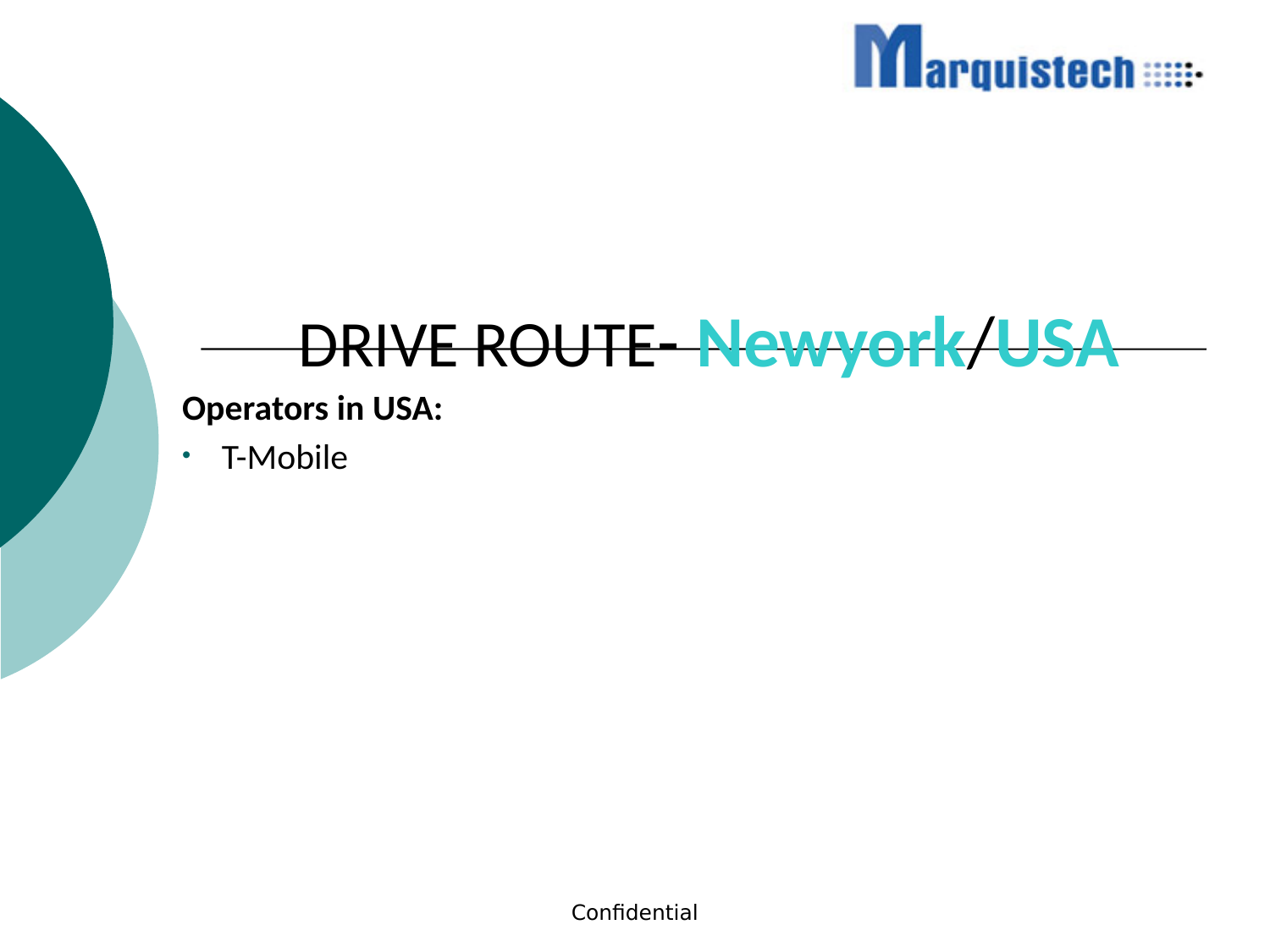

DRIVE ROUTE- Newyork/USA
Operators in USA:
T-Mobile

#
Confidential